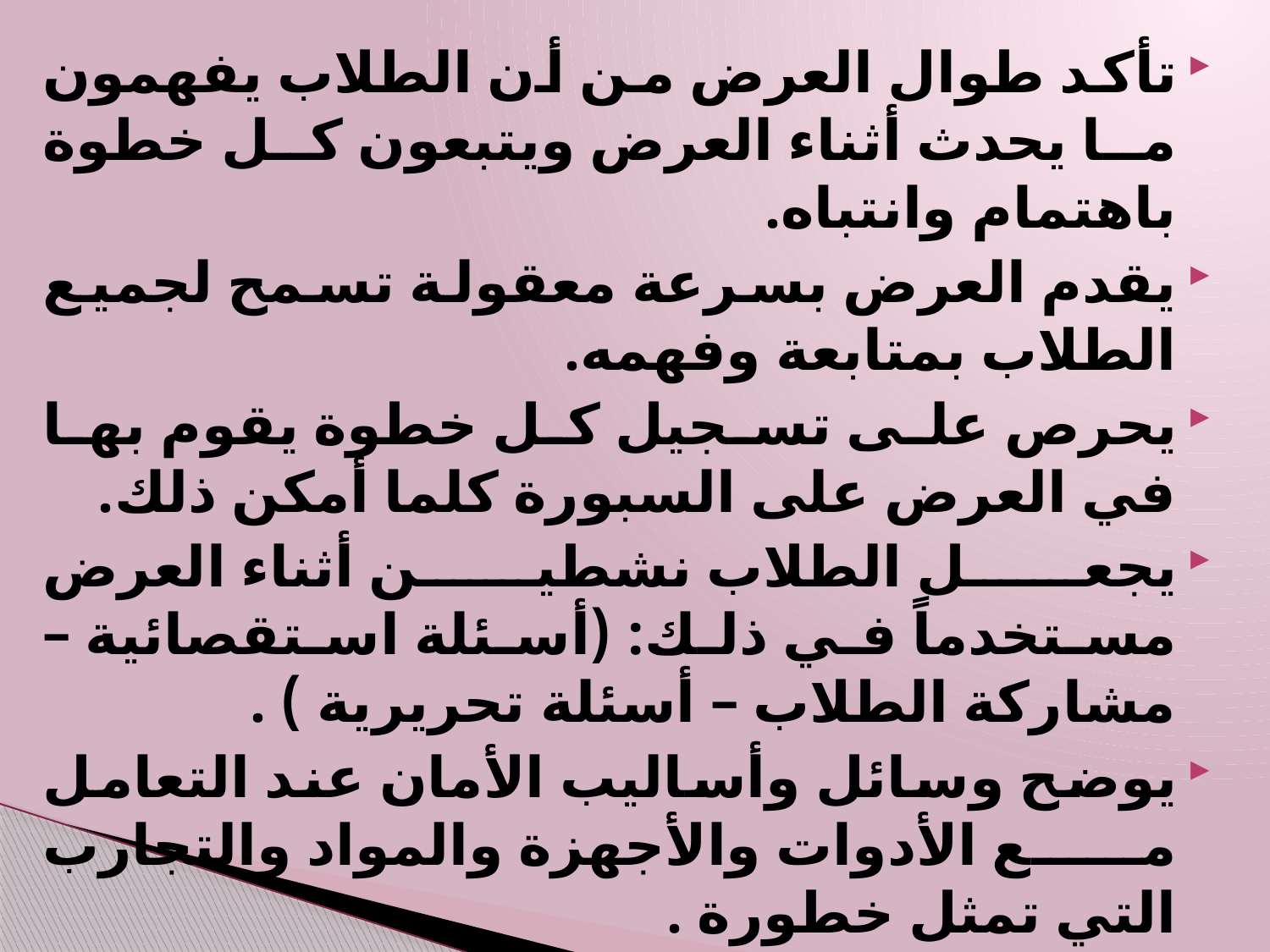

تأكد طوال العرض من أن الطلاب يفهمون ما يحدث أثناء العرض ويتبعون كل خطوة باهتمام وانتباه.
يقدم العرض بسرعة معقولة تسمح لجميع الطلاب بمتابعة وفهمه.
يحرص على تسجيل كل خطوة يقوم بها في العرض على السبورة كلما أمكن ذلك.
يجعل الطلاب نشطين أثناء العرض مستخدماً في ذلك: (أسئلة استقصائية – مشاركة الطلاب – أسئلة تحريرية ) .
يوضح وسائل وأساليب الأمان عند التعامل مع الأدوات والأجهزة والمواد والتجارب التي تمثل خطورة .
يحرص على التركيز على موضوع العرض .
يلخص خطوات العرض العملي في نهاية العرض .